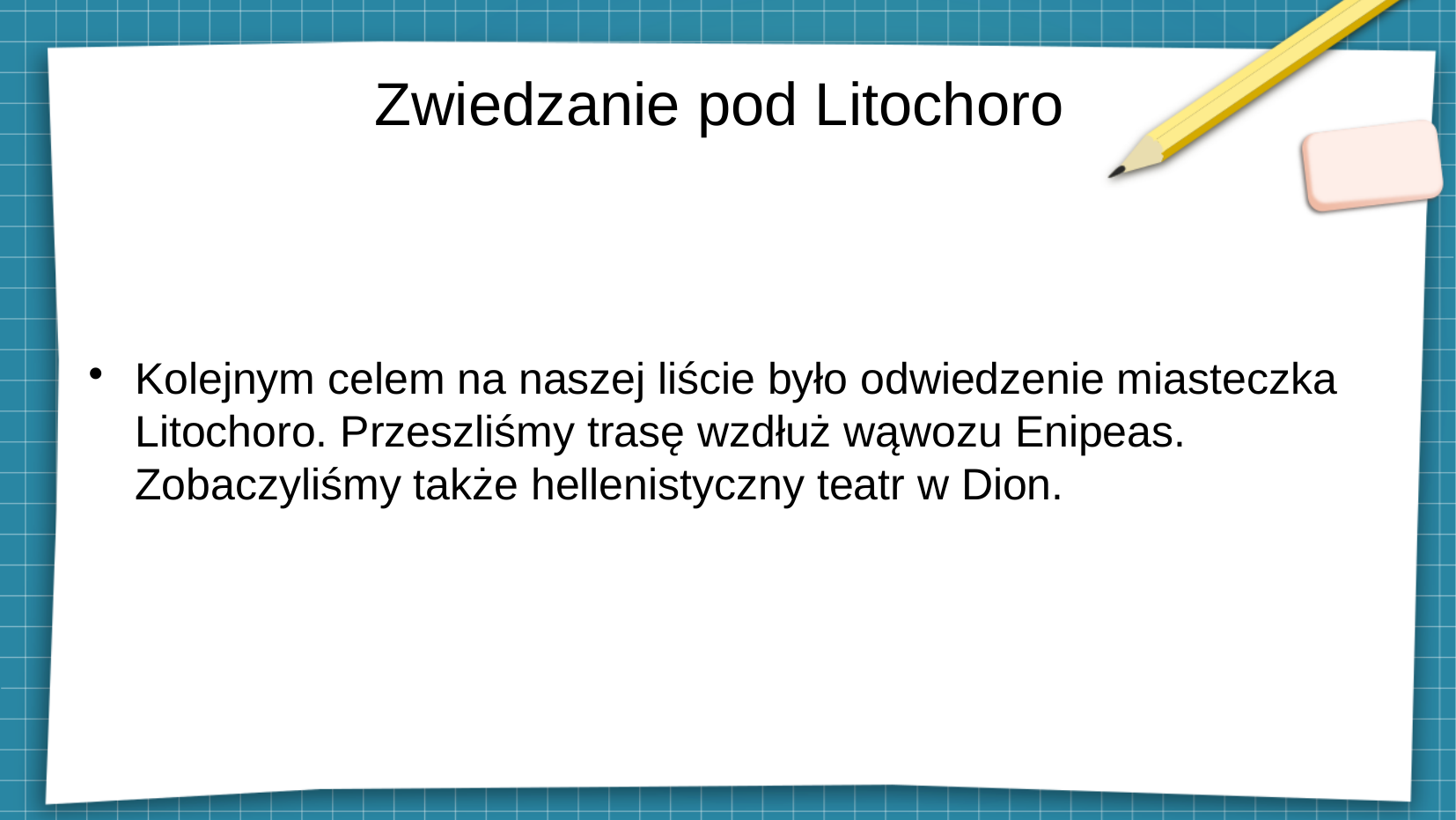

# Zwiedzanie pod Litochoro
Kolejnym celem na naszej liście było odwiedzenie miasteczka Litochoro. Przeszliśmy trasę wzdłuż wąwozu Enipeas. Zobaczyliśmy także hellenistyczny teatr w Dion.